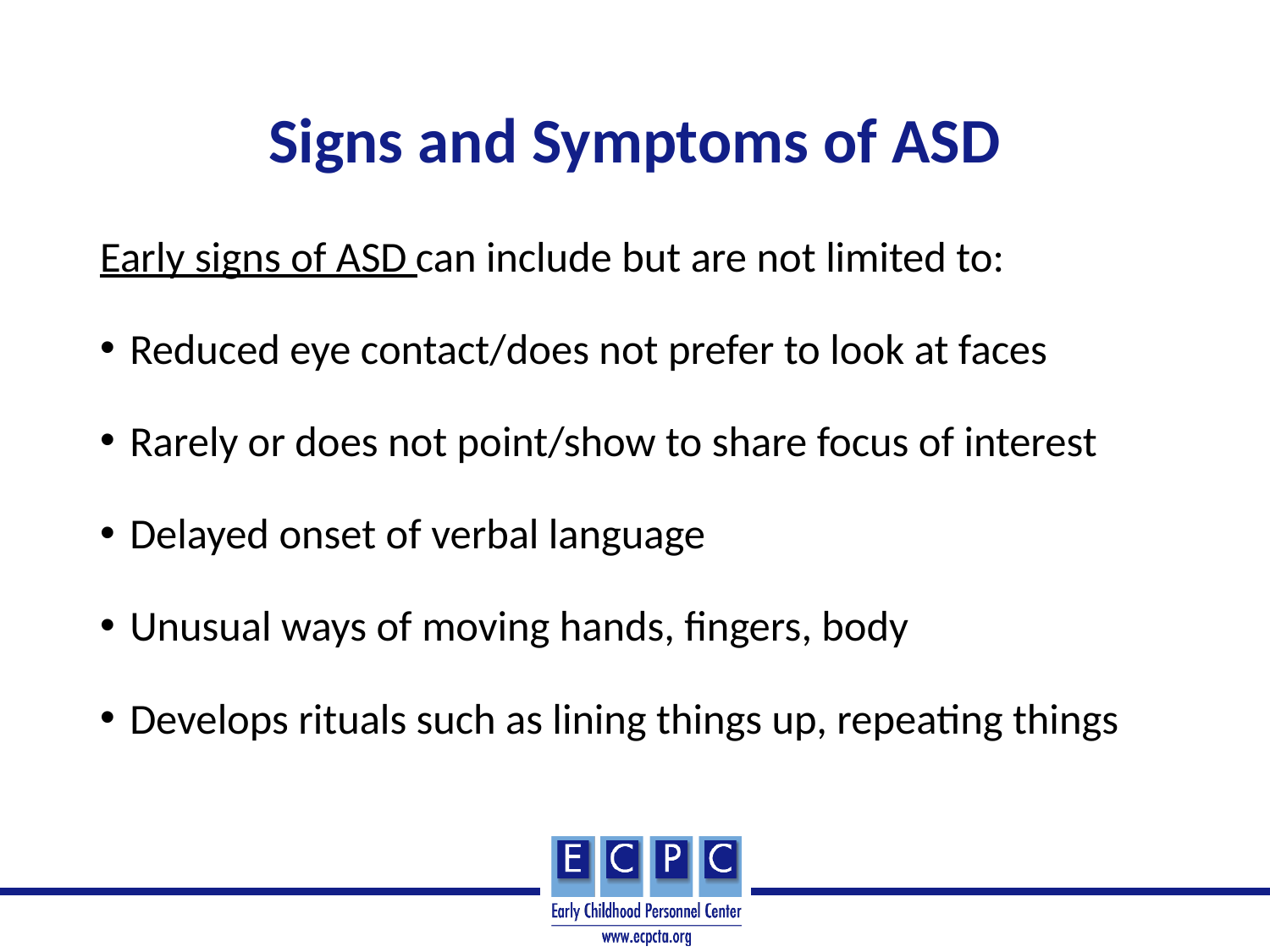

# Signs and Symptoms of ASD
Early signs of ASD can include but are not limited to:
Reduced eye contact/does not prefer to look at faces
Rarely or does not point/show to share focus of interest
Delayed onset of verbal language
Unusual ways of moving hands, fingers, body
Develops rituals such as lining things up, repeating things